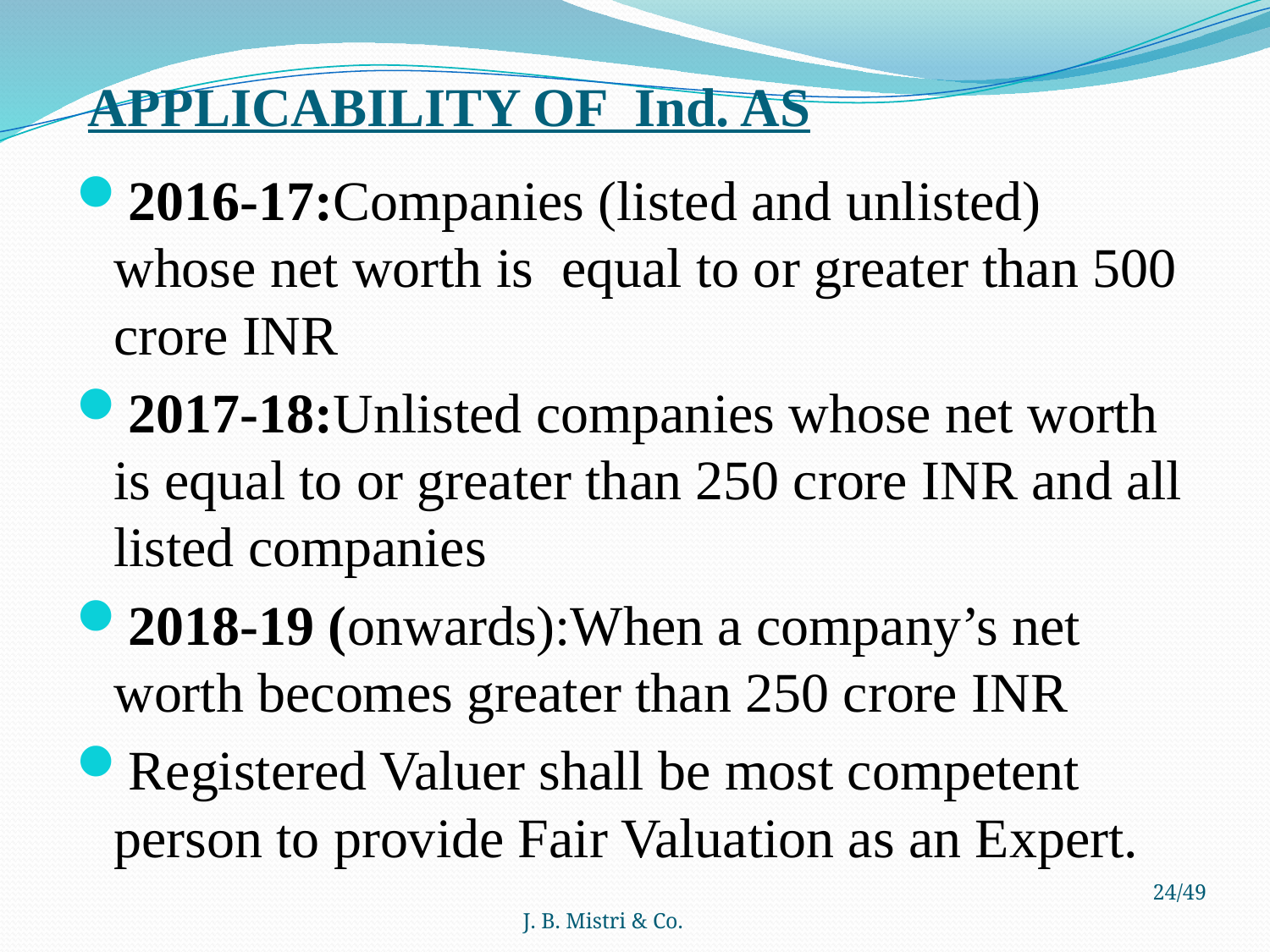

# APPLICABILITY OF  Ind. AS
2016-17:Companies (listed and unlisted) whose net worth is  equal to or greater than 500 crore INR
2017-18:Unlisted companies whose net worth is equal to or greater than 250 crore INR and all listed companies
2018-19 (onwards):When a company’s net worth becomes greater than 250 crore INR
Registered Valuer shall be most competent person to provide Fair Valuation as an Expert.

J. B. Mistri & Co.
24/49